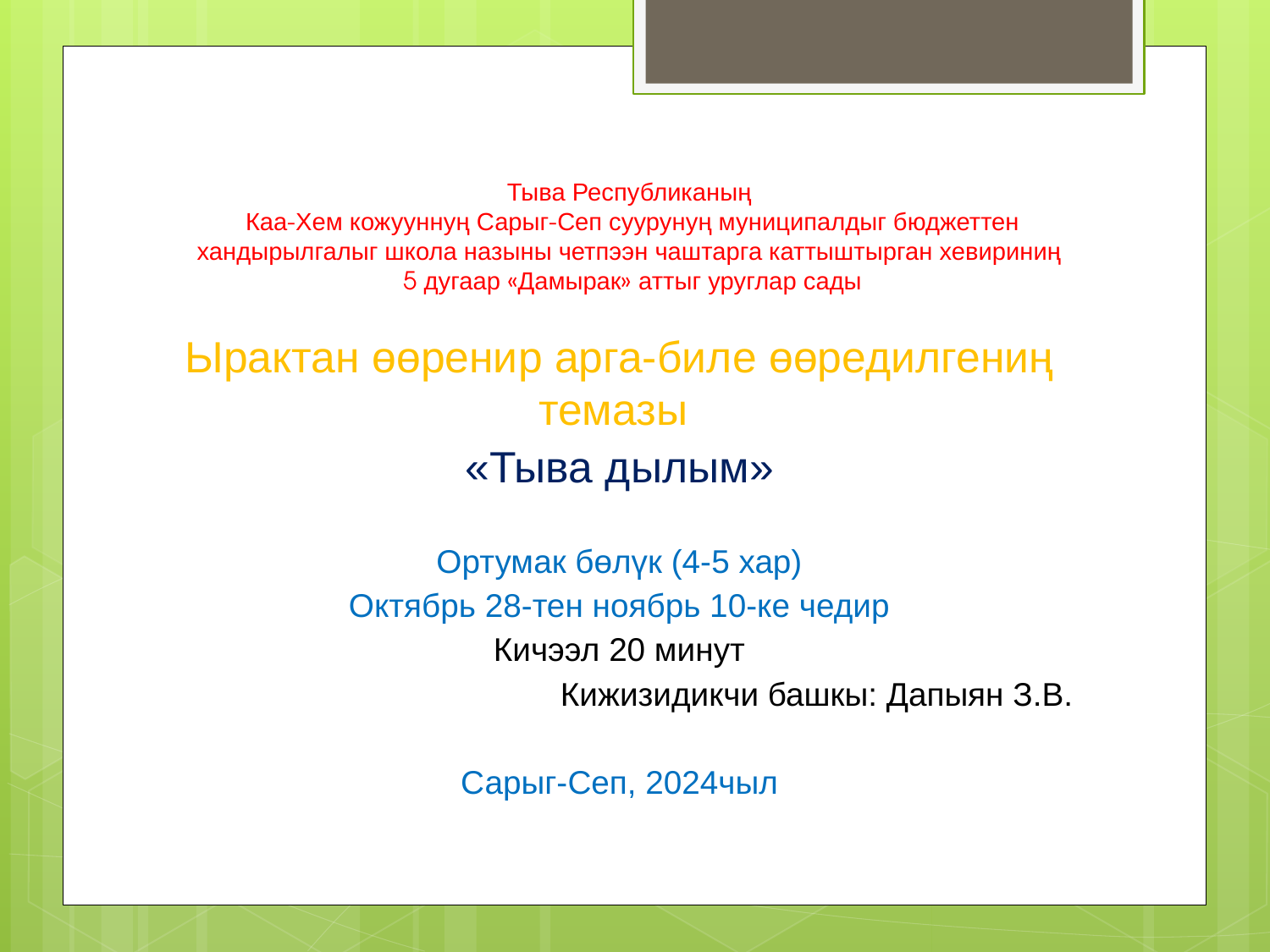

# Тыва Республиканың Каа-Хем кожууннуң Сарыг-Сеп суурунуң муниципалдыг бюджеттен хандырылгалыг школа назыны четпээн чаштарга каттыштырган хевириниң 5 дугаар «Дамырак» аттыг уруглар сады
Ырактан өөренир арга-биле өөредилгениң темазы
«Тыва дылым»

Ортумак бөлүк (4-5 хар)
Октябрь 28-тен ноябрь 10-ке чедир
Кичээл 20 минут
Кижизидикчи башкы: Дапыян З.В.

Сарыг-Сеп, 2024чыл